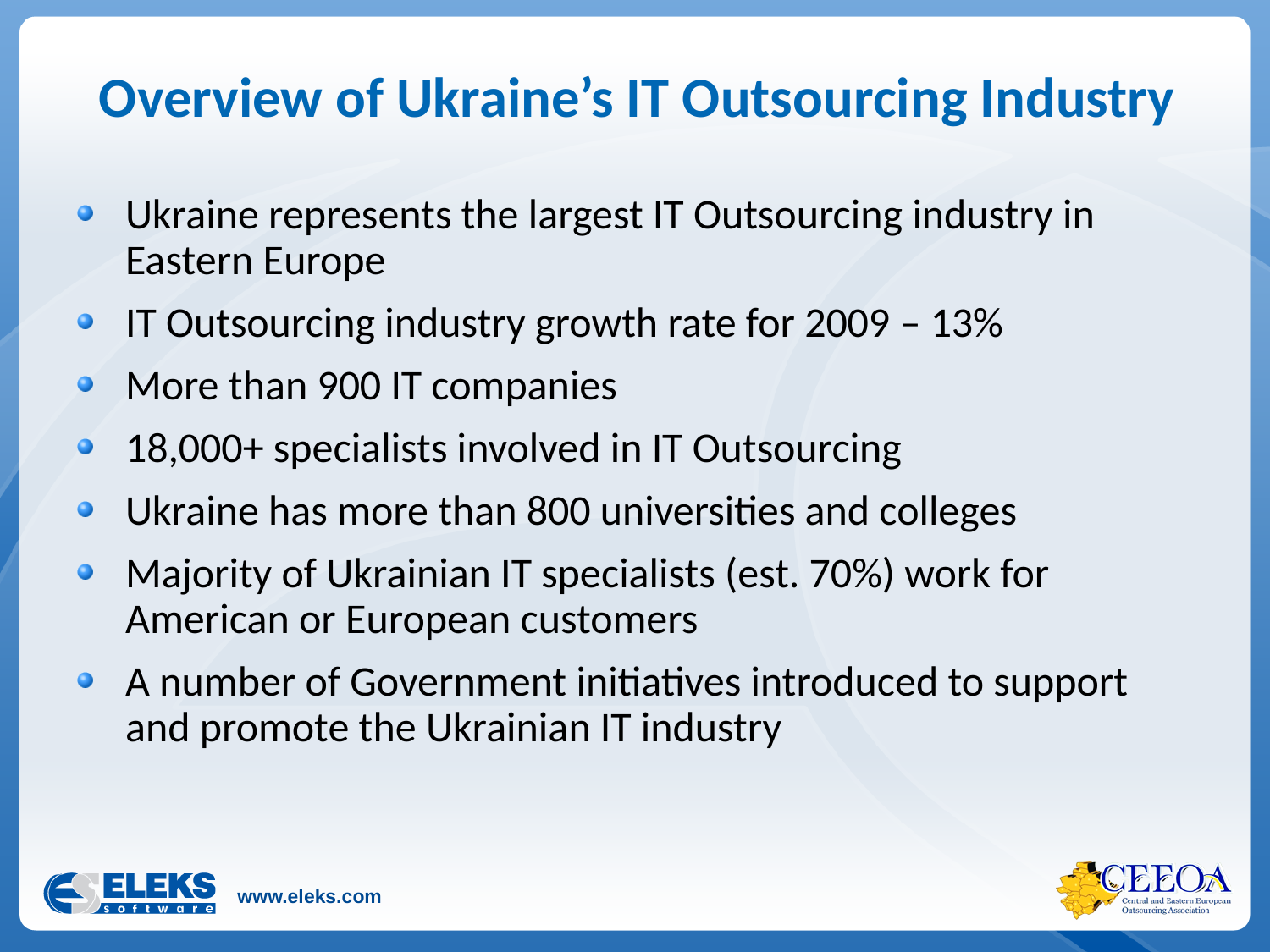

# Overview of Ukraine’s IT Outsourcing Industry
Ukraine represents the largest IT Outsourcing industry in Eastern Europe
IT Outsourcing industry growth rate for 2009 – 13%
More than 900 IT companies
18,000+ specialists involved in IT Outsourcing
Ukraine has more than 800 universities and colleges
Majority of Ukrainian IT specialists (est. 70%) work for American or European customers
A number of Government initiatives introduced to support and promote the Ukrainian IT industry